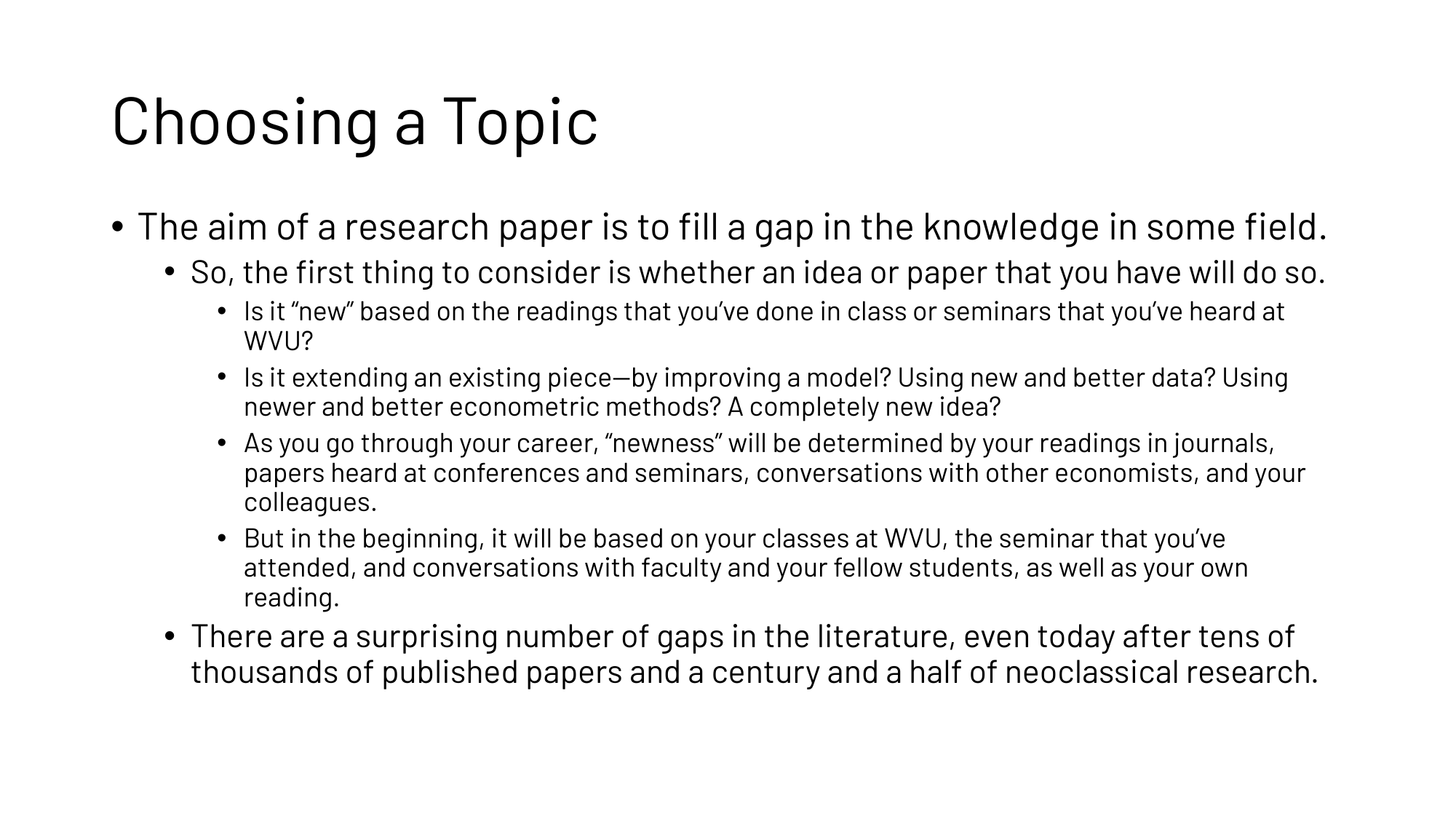

# Choosing a Topic
The aim of a research paper is to fill a gap in the knowledge in some field.
So, the first thing to consider is whether an idea or paper that you have will do so.
Is it “new” based on the readings that you’ve done in class or seminars that you’ve heard at WVU?
Is it extending an existing piece—by improving a model? Using new and better data? Using newer and better econometric methods? A completely new idea?
As you go through your career, “newness” will be determined by your readings in journals, papers heard at conferences and seminars, conversations with other economists, and your colleagues.
But in the beginning, it will be based on your classes at WVU, the seminar that you’ve attended, and conversations with faculty and your fellow students, as well as your own reading.
There are a surprising number of gaps in the literature, even today after tens of thousands of published papers and a century and a half of neoclassical research.